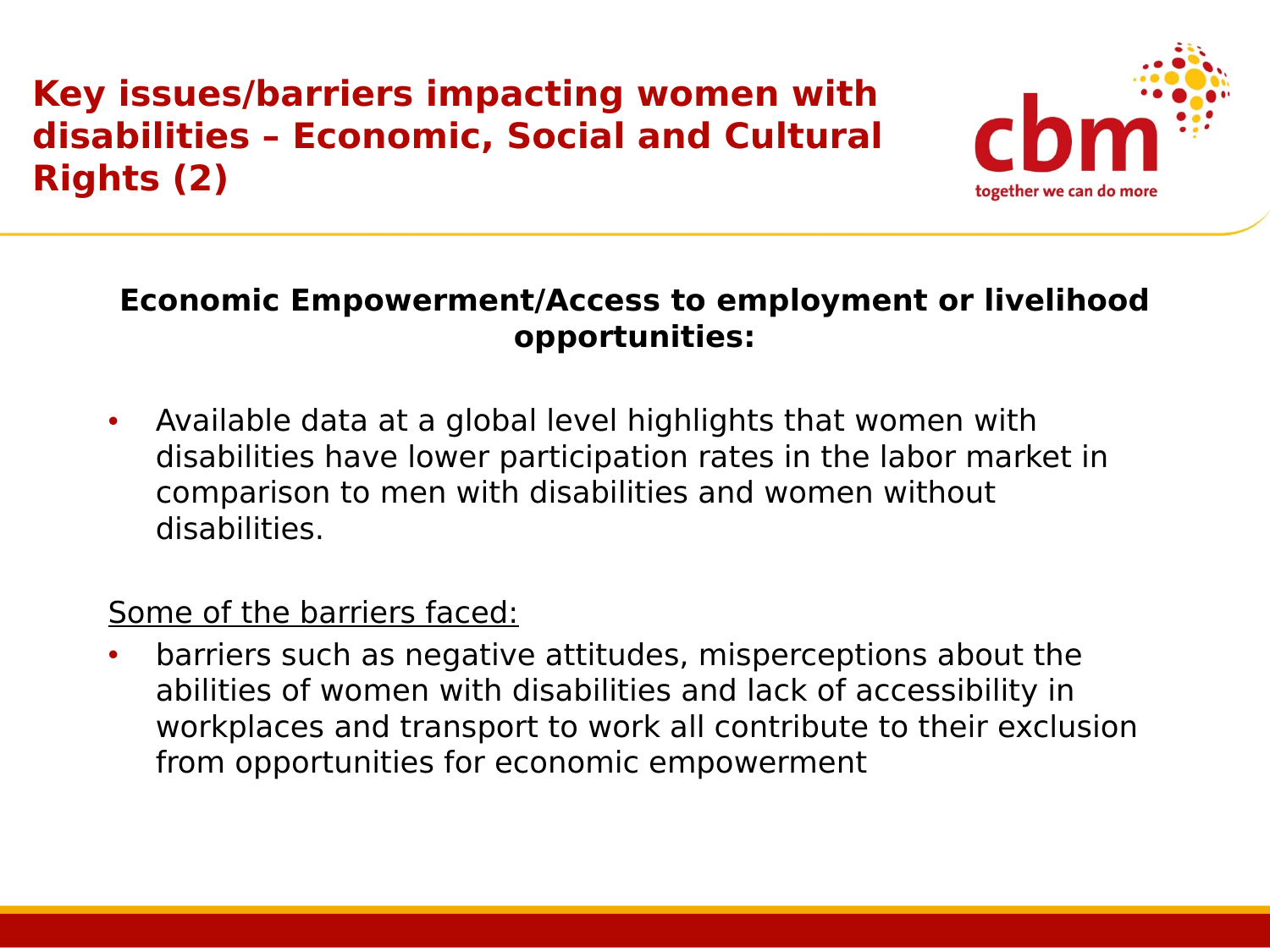

# Key issues/barriers impacting women with disabilities – Economic, Social and Cultural Rights (2)
Economic Empowerment/Access to employment or livelihood opportunities:

Available data at a global level highlights that women with disabilities have lower participation rates in the labor market in comparison to men with disabilities and women without disabilities.

Some of the barriers faced:
barriers such as negative attitudes, misperceptions about the abilities of women with disabilities and lack of accessibility in workplaces and transport to work all contribute to their exclusion from opportunities for economic empowerment